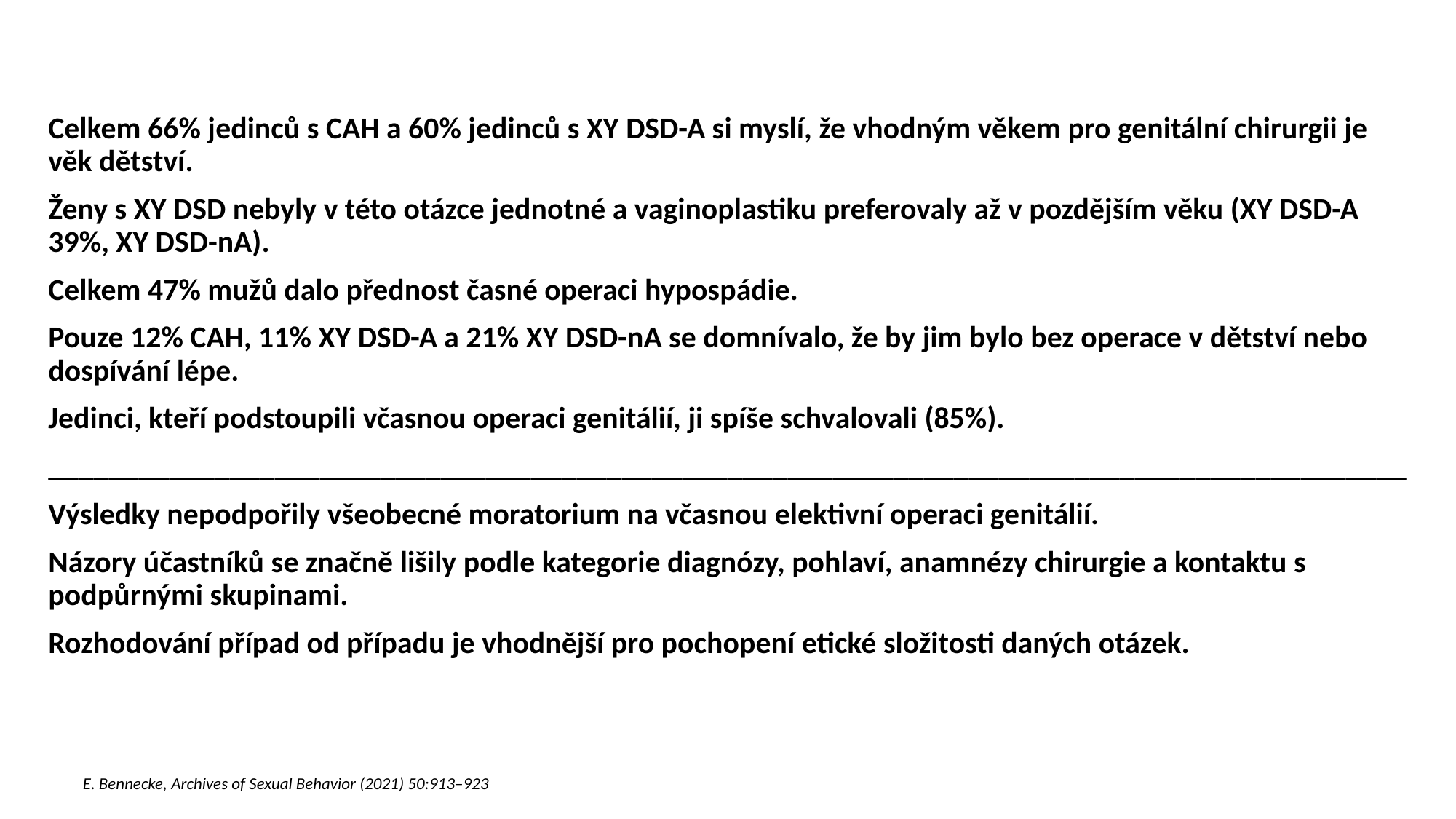

Celkem 66% jedinců s CAH a 60% jedinců s XY DSD-A si myslí, že vhodným věkem pro genitální chirurgii je věk dětství.
Ženy s XY DSD nebyly v této otázce jednotné a vaginoplastiku preferovaly až v pozdějším věku (XY DSD-A 39%, XY DSD-nA).
Celkem 47% mužů dalo přednost časné operaci hypospádie.
Pouze 12% CAH, 11% XY DSD-A a 21% XY DSD-nA se domnívalo, že by jim bylo bez operace v dětství nebo dospívání lépe.
Jedinci, kteří podstoupili včasnou operaci genitálií, ji spíše schvalovali (85%).
__________________________________________________________________________________________
Výsledky nepodpořily všeobecné moratorium na včasnou elektivní operaci genitálií.
Názory účastníků se značně lišily podle kategorie diagnózy, pohlaví, anamnézy chirurgie a kontaktu s podpůrnými skupinami.
Rozhodování případ od případu je vhodnější pro pochopení etické složitosti daných otázek.

E. Bennecke, Archives of Sexual Behavior (2021) 50:913–923